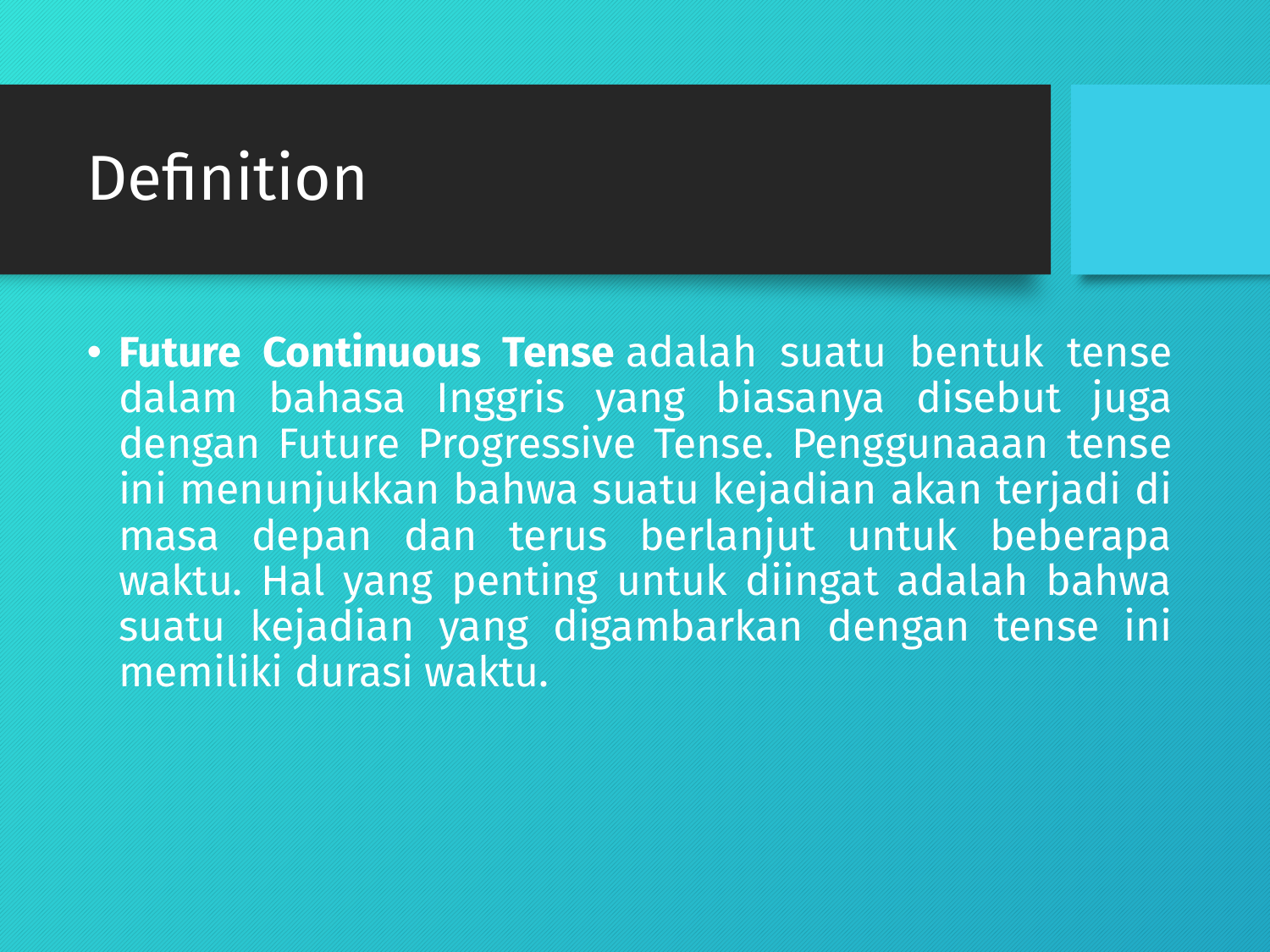

# Definition
Future Continuous Tense adalah suatu bentuk tense dalam bahasa Inggris yang biasanya disebut juga dengan Future Progressive Tense. Penggunaaan tense ini menunjukkan bahwa suatu kejadian akan terjadi di masa depan dan terus berlanjut untuk beberapa waktu. Hal yang penting untuk diingat adalah bahwa suatu kejadian yang digambarkan dengan tense ini memiliki durasi waktu.